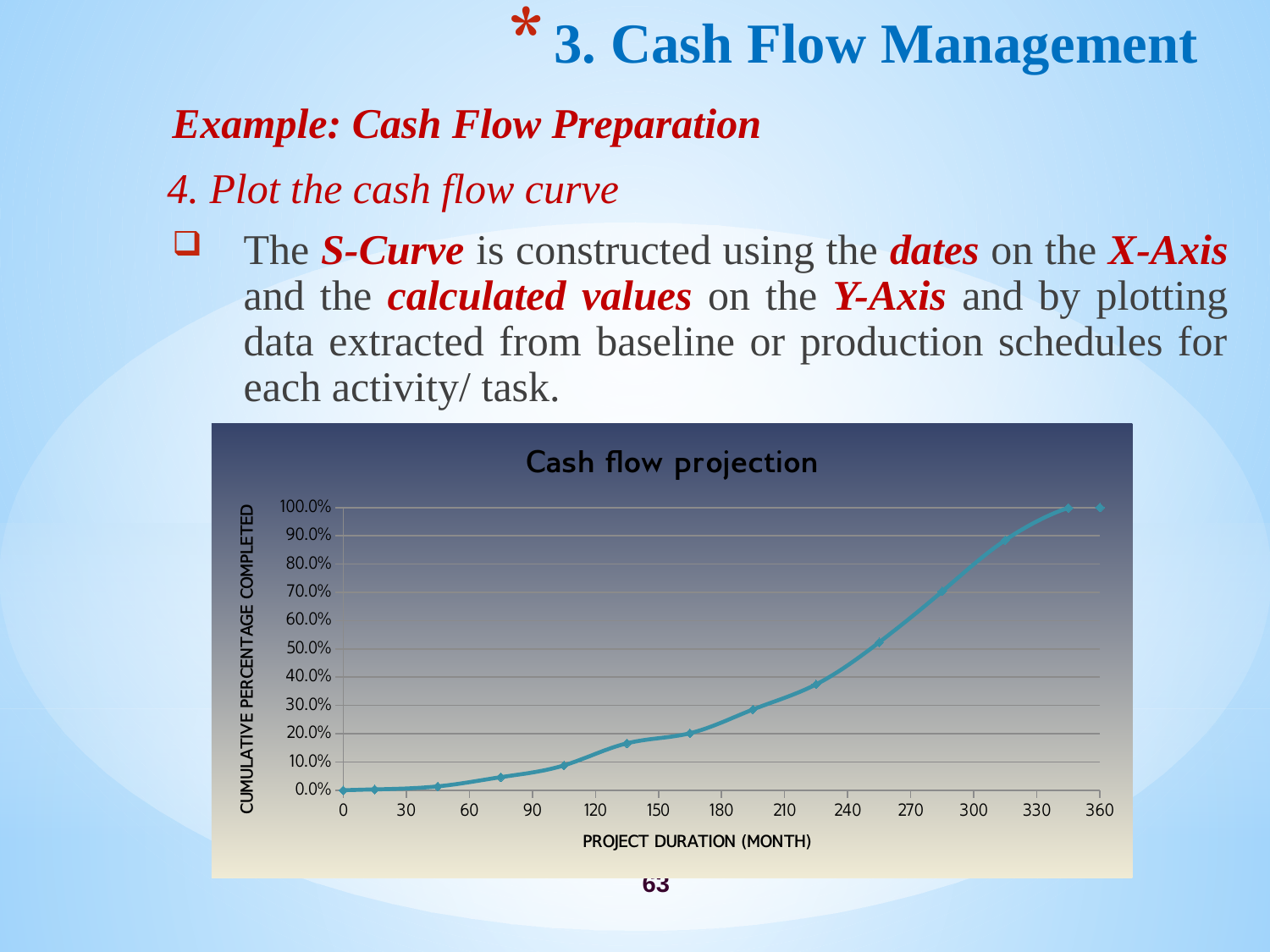

# 3. Cash Flow Management
Example: Cash Flow Preparation
4. Plot the cash flow curve
The S-Curve is constructed using the dates on the X-Axis and the calculated values on the Y-Axis and by plotting data extracted from baseline or production schedules for each activity/ task.

### Chart: Cash flow projection

| Category |  |
|---|---|
63